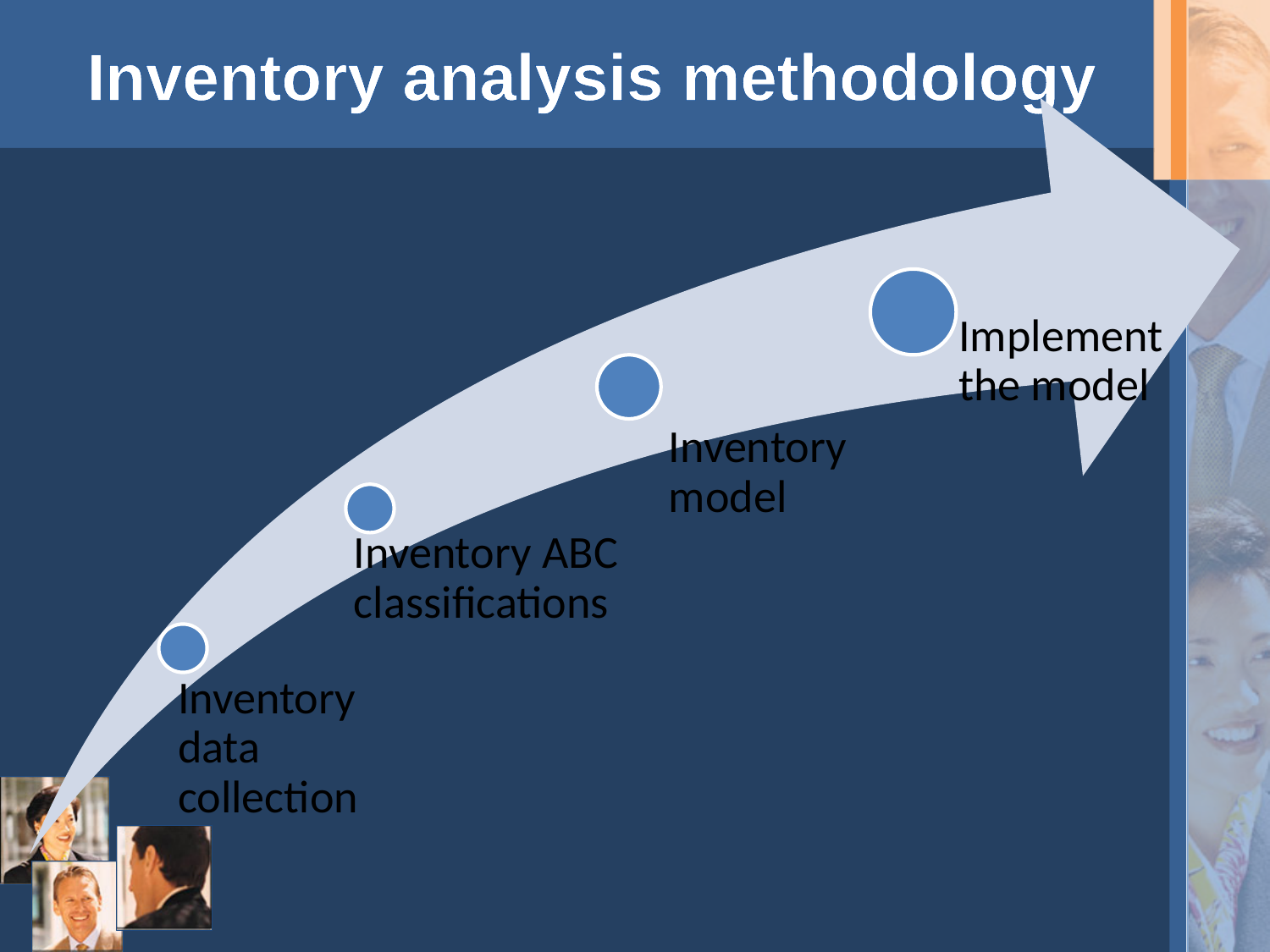

# Inventory analysis methodology

Implement the model

Inventory model

Inventory ABC classifications

Inventory data collection